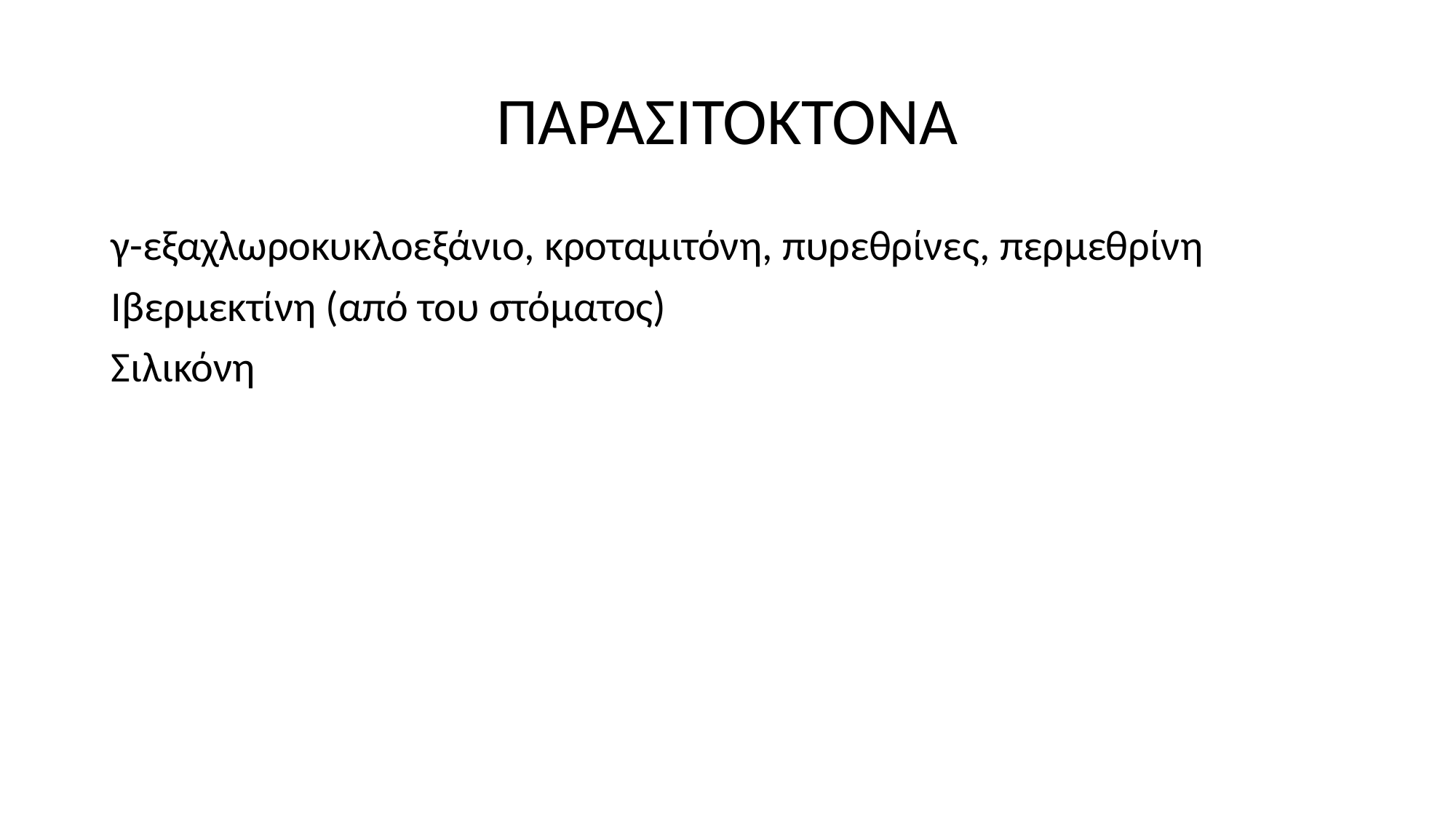

# ΠΑΡΑΣΙΤΟΚΤΟΝΑ
γ-εξαχλωροκυκλοεξάνιο, κροταμιτόνη, πυρεθρίνες, περμεθρίνη
Ιβερμεκτίνη (από του στόματος)
Σιλικόνη